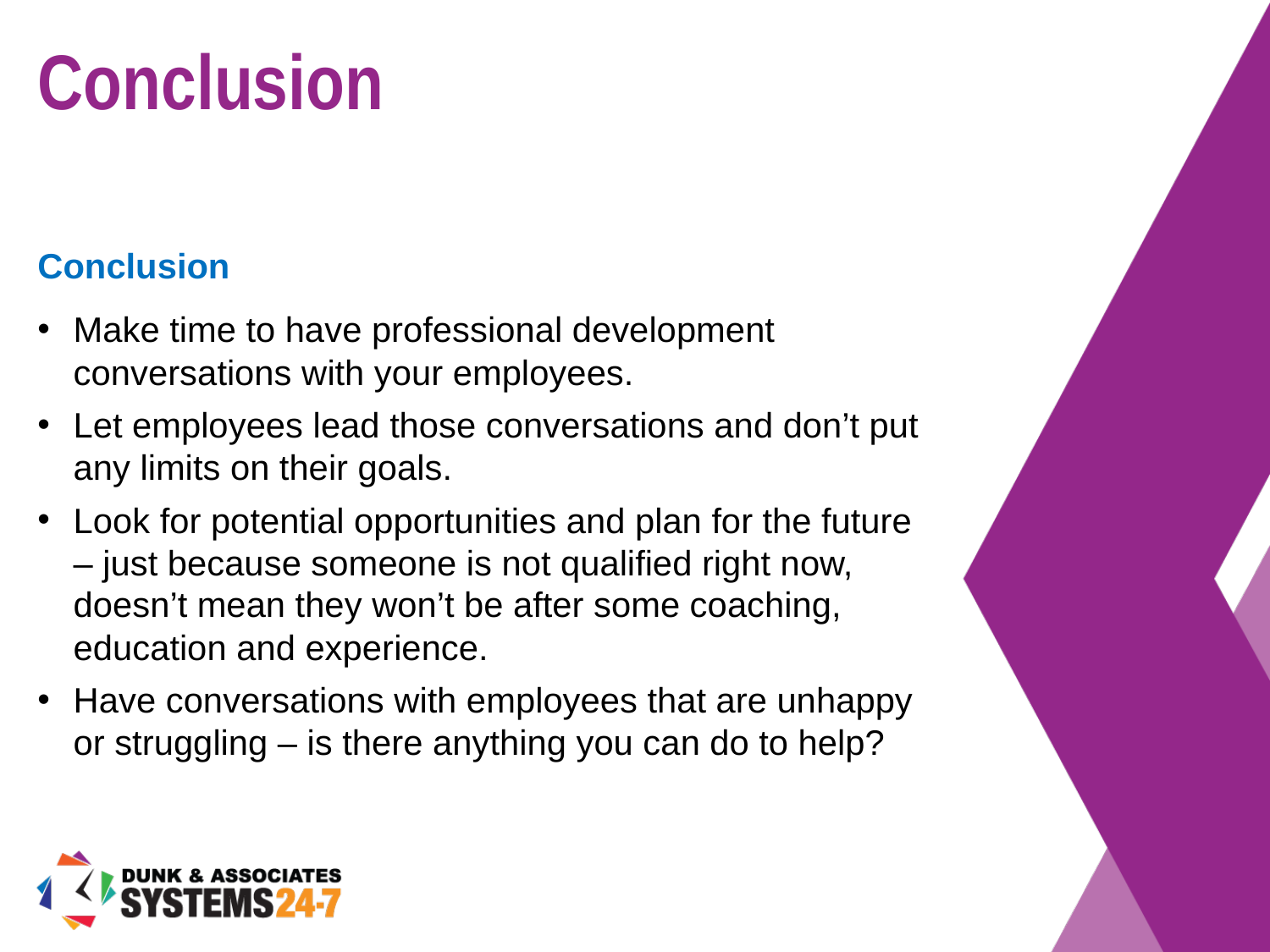

# Conclusion
Conclusion
Make time to have professional development conversations with your employees.
Let employees lead those conversations and don’t put any limits on their goals.
Look for potential opportunities and plan for the future – just because someone is not qualified right now, doesn’t mean they won’t be after some coaching, education and experience.
Have conversations with employees that are unhappy or struggling – is there anything you can do to help?